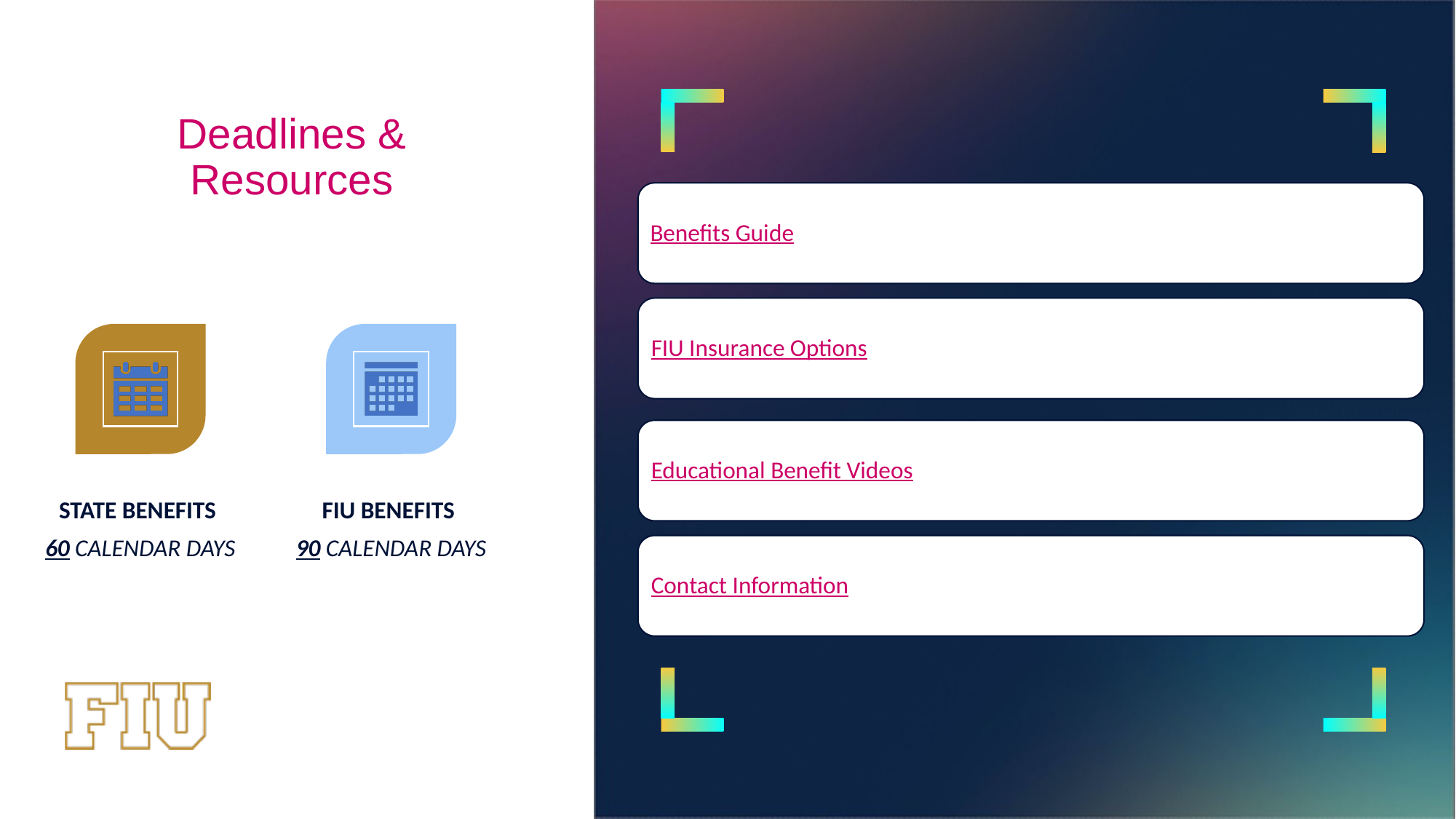

# Deadlines & Resources

Benefits Guide

FIU Insurance Options
State Benefits
60 Calendar Days
FIU Benefits
90 Calendar Days

Educational Benefit Videos

Contact Information